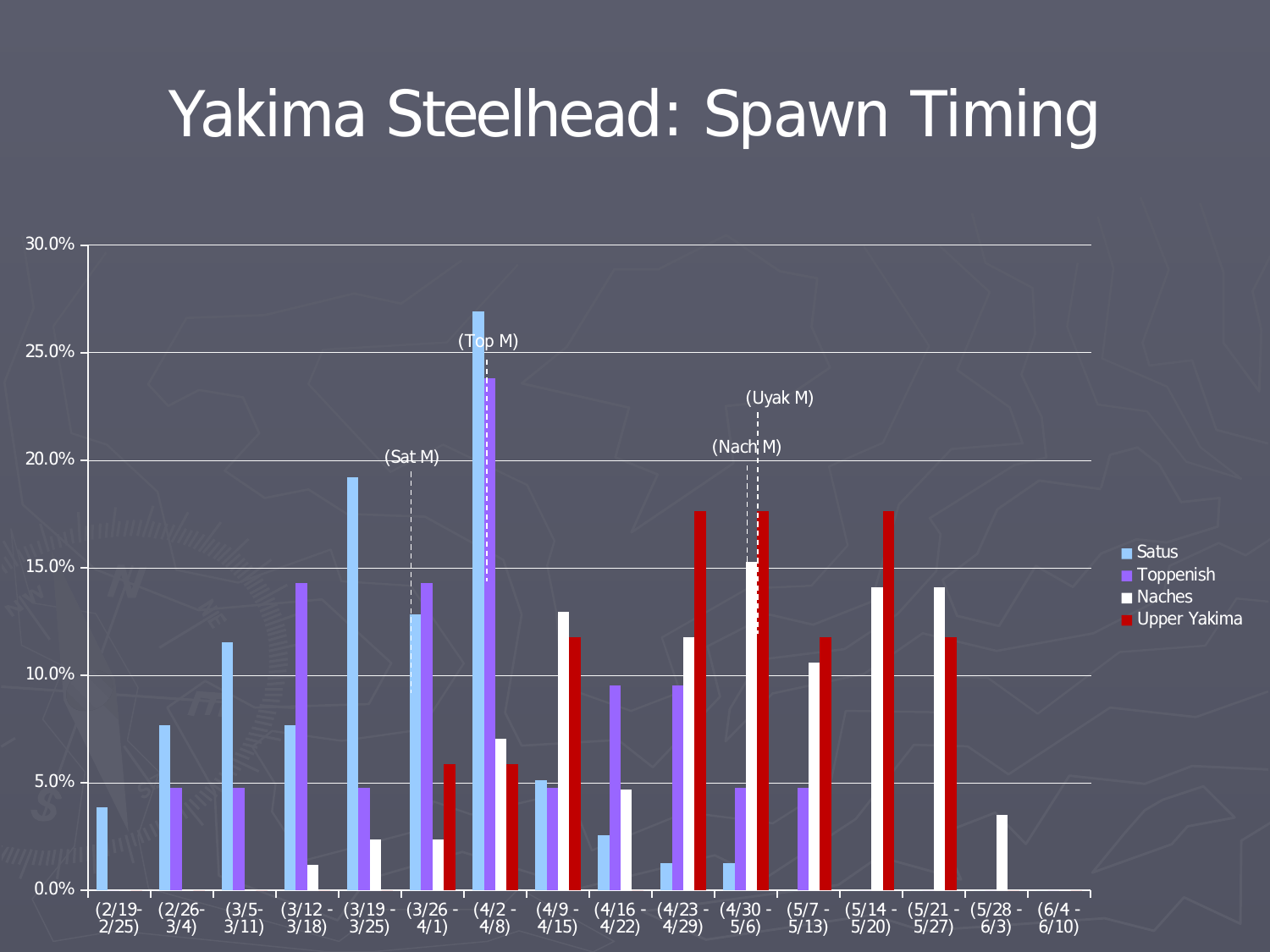

# Yakima Steelhead: Spawn Timing

### Chart

| Category |  |  |  |  |
|---|---|---|---|---|
| (2/19-2/25) | 0.038461538461538464 | 0.0 | 0.0 | 0.0 |
| (2/26-3/4) | 0.07692307692307693 | 0.04761904761904762 | 0.0 | 0.0 |
| (3/5-3/11) | 0.11538461538461539 | 0.04761904761904762 | 0.0 | 0.0 |
| (3/12 - 3/18) | 0.07692307692307693 | 0.142857142857143 | 0.011764705882352951 | 0.0 |
| (3/19 - 3/25) | 0.1923076923076924 | 0.04761904761904762 | 0.02352941176470588 | 0.0 |
| (3/26 - 4/1) | 0.1282051282051282 | 0.142857142857143 | 0.02352941176470588 | 0.058823529411764705 |
| (4/2 - 4/8) | 0.2692307692307694 | 0.2380952380952383 | 0.07058823529411767 | 0.058823529411764705 |
| (4/9 - 4/15) | 0.05128205128205128 | 0.04761904761904762 | 0.1294117647058824 | 0.11764705882352942 |
| (4/16 - 4/22) | 0.025641025641025668 | 0.09523809523809525 | 0.0470588235294118 | 0.0 |
| (4/23 - 4/29) | 0.01282051282051282 | 0.09523809523809525 | 0.11764705882352942 | 0.1764705882352942 |
| (4/30 - 5/6) | 0.01282051282051282 | 0.04761904761904762 | 0.15294117647058836 | 0.1764705882352942 |
| (5/7 - 5/13) | 0.0 | 0.04761904761904762 | 0.10588235294117652 | 0.11764705882352942 |
| (5/14 - 5/20) | 0.0 | 0.0 | 0.1411764705882353 | 0.1764705882352942 |
| (5/21 - 5/27) | 0.0 | 0.0 | 0.1411764705882353 | 0.11764705882352942 |
| (5/28 - 6/3) | 0.0 | 0.0 | 0.03529411764705885 | 0.0 |
| (6/4 - 6/10) | 0.0 | 0.0 | 0.0 | 0.0 |